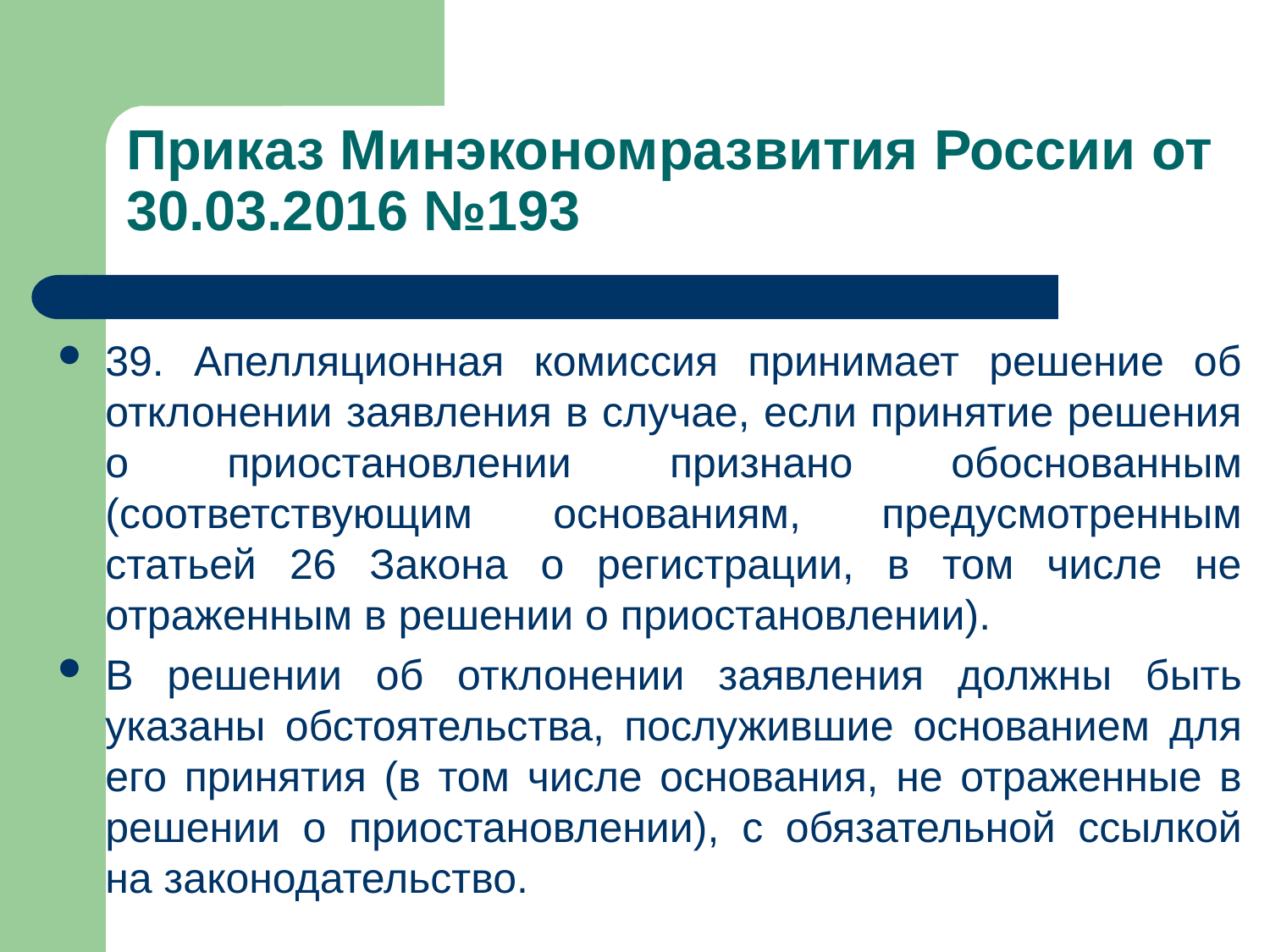

Приказ Минэкономразвития России от 30.03.2016 №193
39. Апелляционная комиссия принимает решение об отклонении заявления в случае, если принятие решения о приостановлении признано обоснованным (соответствующим основаниям, предусмотренным статьей 26 Закона о регистрации, в том числе не отраженным в решении о приостановлении).
В решении об отклонении заявления должны быть указаны обстоятельства, послужившие основанием для его принятия (в том числе основания, не отраженные в решении о приостановлении), с обязательной ссылкой на законодательство.